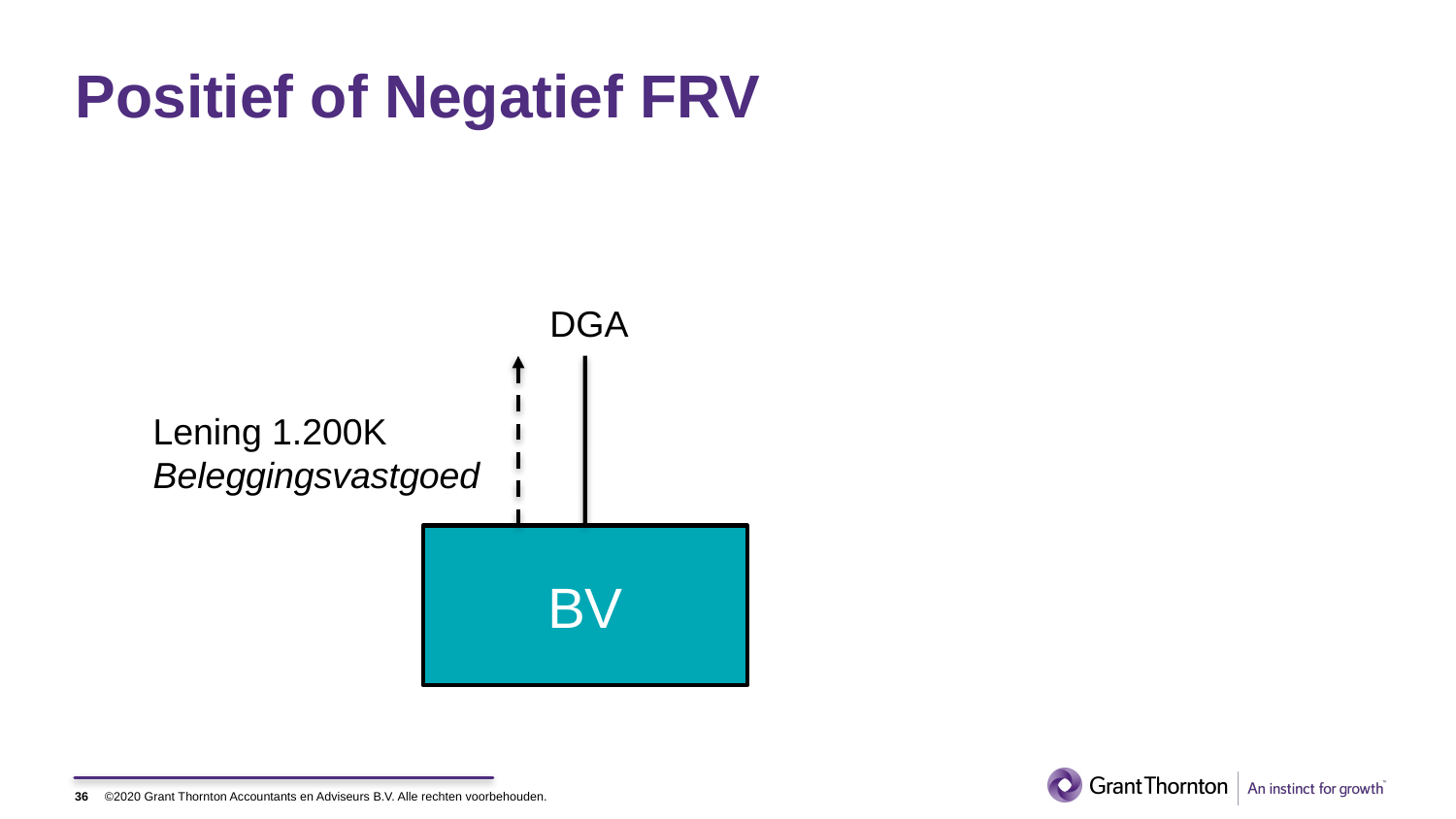

# Positief of Negatief FRV

DGA
Lening 1.200K
Beleggingsvastgoed
BV
36